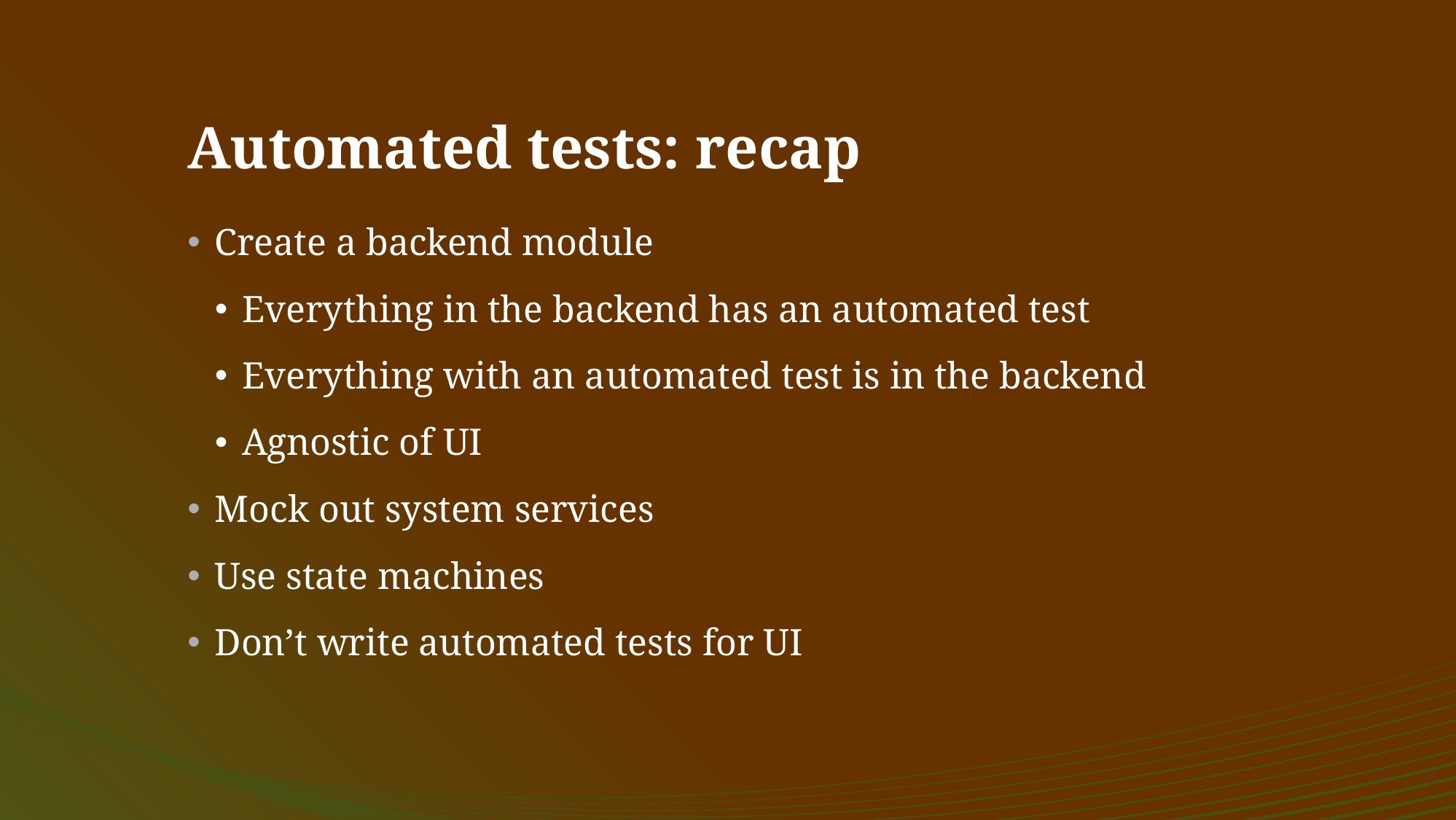

# Automated tests: recap
Create a backend module
Everything in the backend has an automated test
Everything with an automated test is in the backend
Agnostic of UI
Mock out system services
Use state machines
Don’t write automated tests for UI